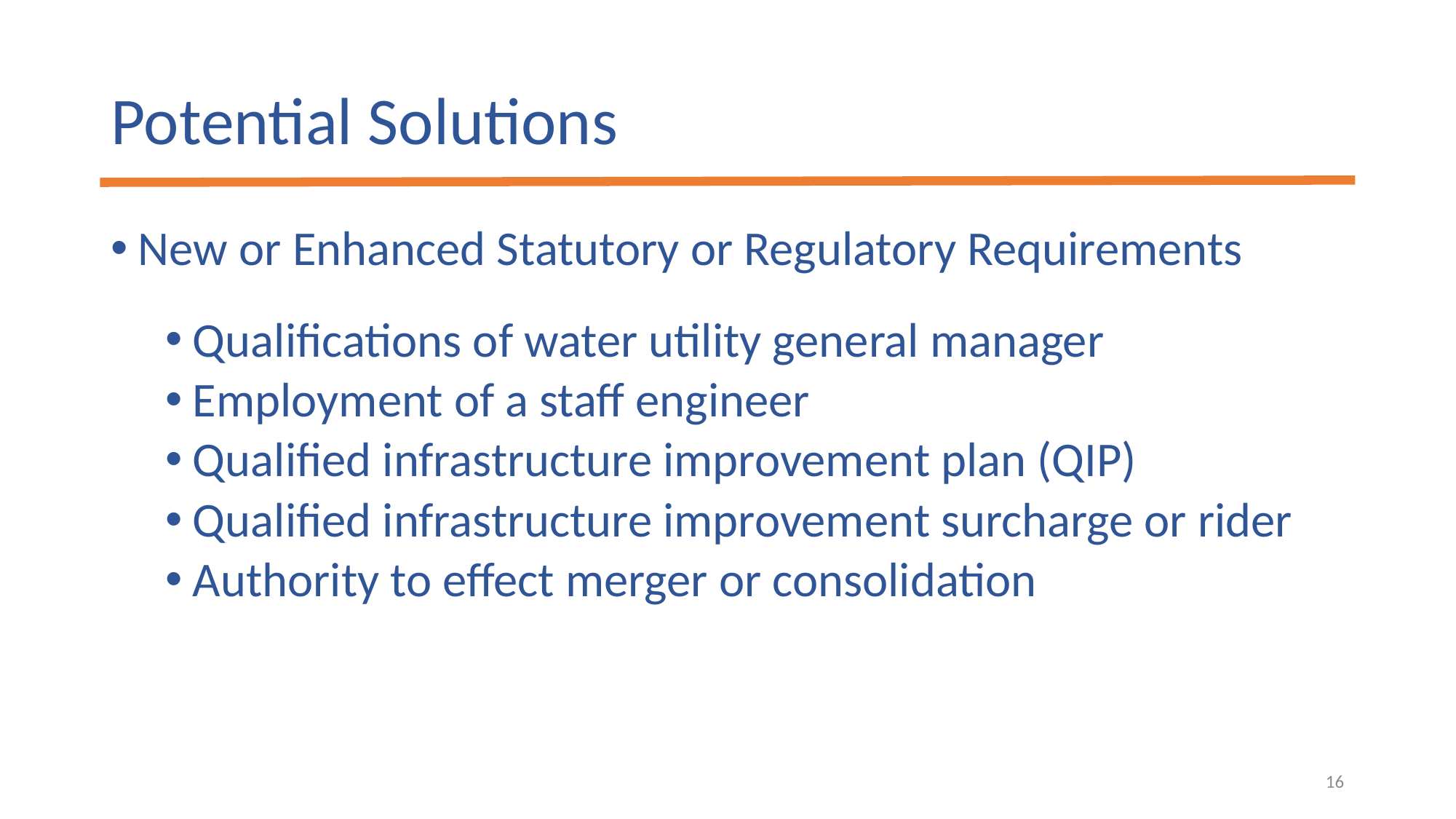

# Potential Solutions
New or Enhanced Statutory or Regulatory Requirements

Qualifications of water utility general manager
Employment of a staff engineer
Qualified infrastructure improvement plan (QIP)
Qualified infrastructure improvement surcharge or rider
Authority to effect merger or consolidation

16